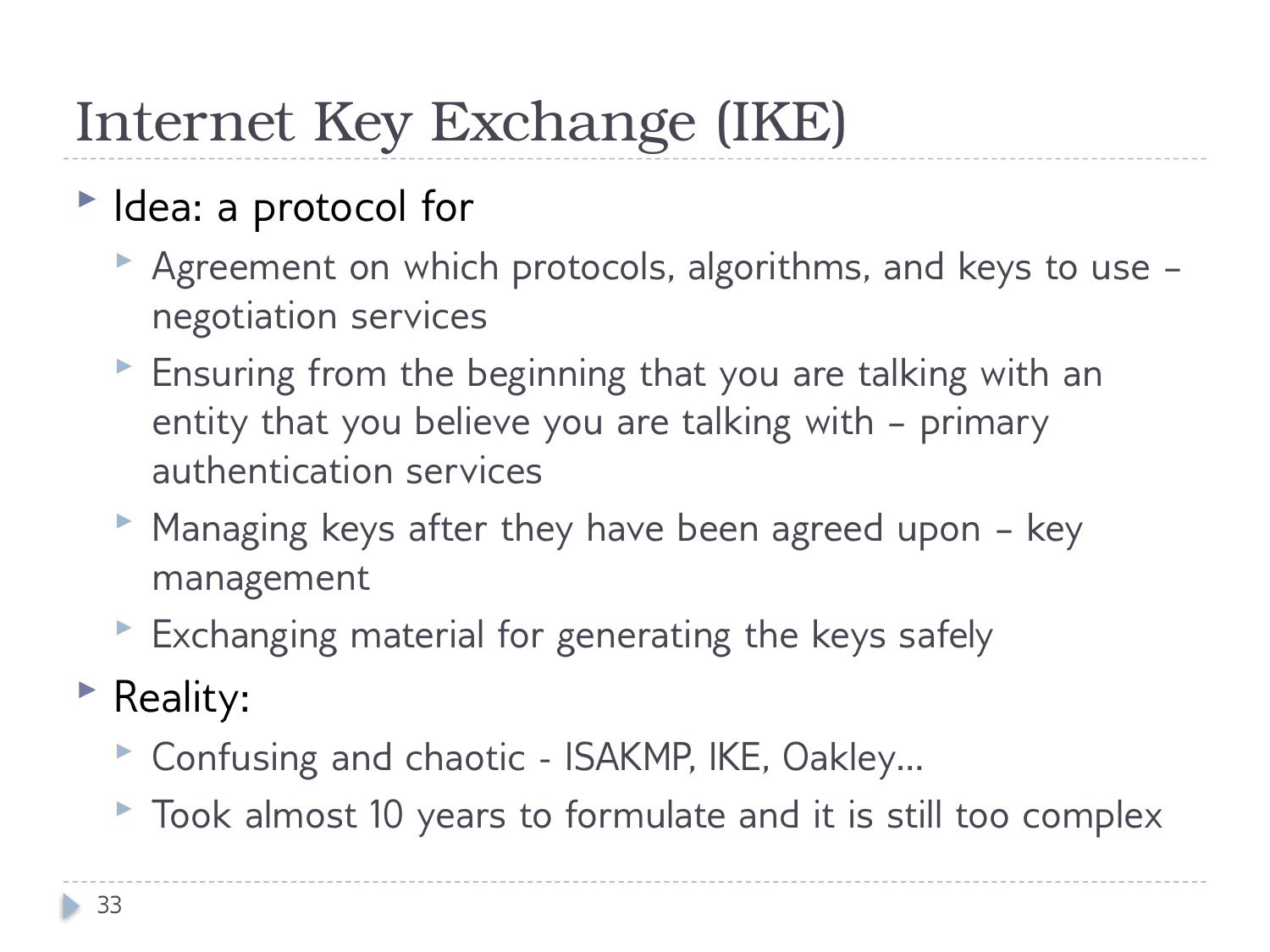

# Internet Key Exchange (IKE)
Idea: a protocol for
Agreement on which protocols, algorithms, and keys to use – negotiation services
Ensuring from the beginning that you are talking with an entity that you believe you are talking with – primary authentication services
Managing keys after they have been agreed upon – key management
Exchanging material for generating the keys safely
Reality:
Confusing and chaotic - ISAKMP, IKE, Oakley…
Took almost 10 years to formulate and it is still too complex

33